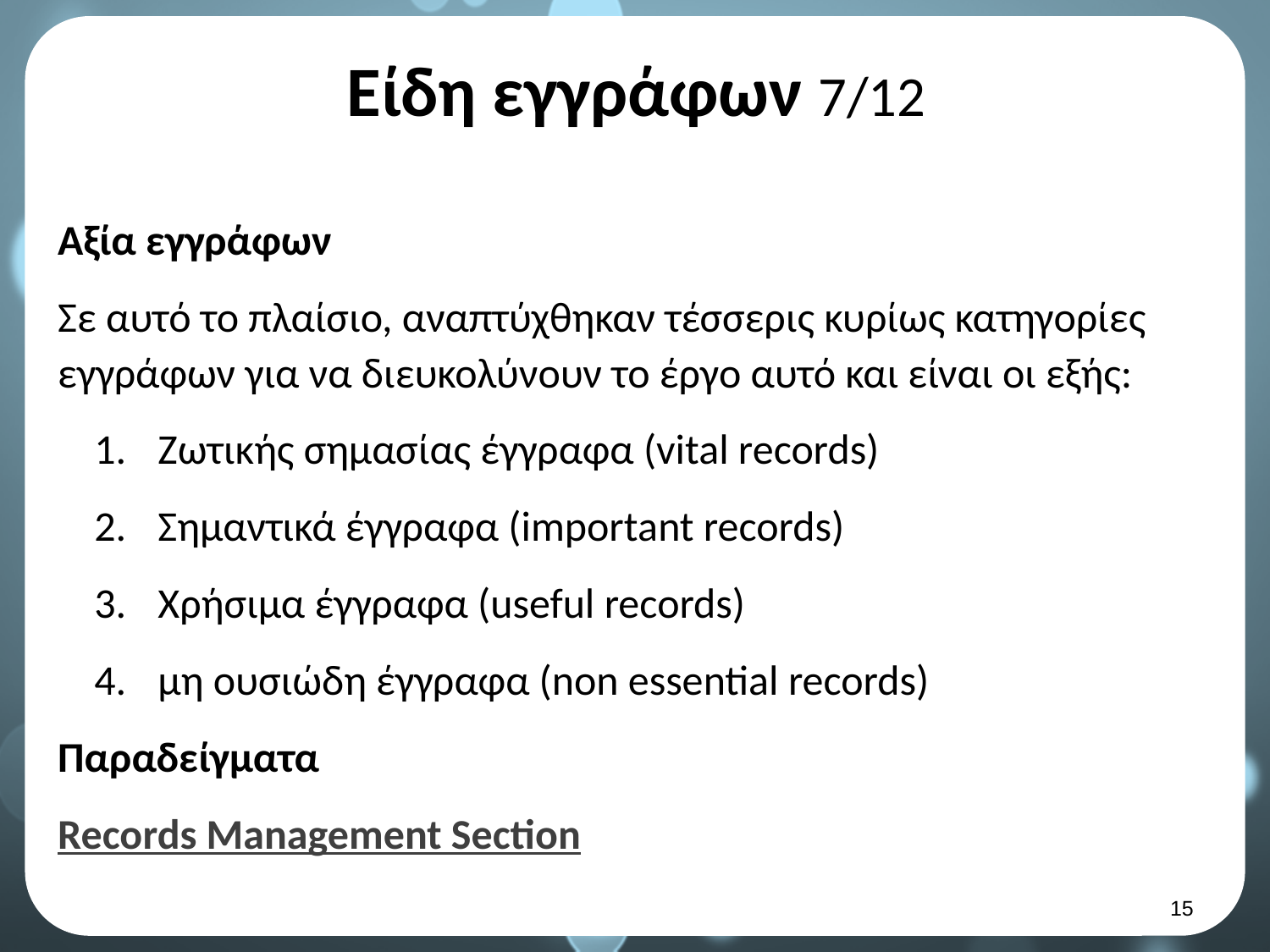

# Είδη εγγράφων 7/12
Αξία εγγράφων
Σε αυτό το πλαίσιο, αναπτύχθηκαν τέσσερις κυρίως κατηγορίες εγγράφων για να διευκολύνουν το έργο αυτό και είναι οι εξής:
Ζωτικής σημασίας έγγραφα (vital records)
Σημαντικά έγγραφα (important records)
Χρήσιμα έγγραφα (useful records)
μη ουσιώδη έγγραφα (non essential records)
Παραδείγματα
Records Management Section

15